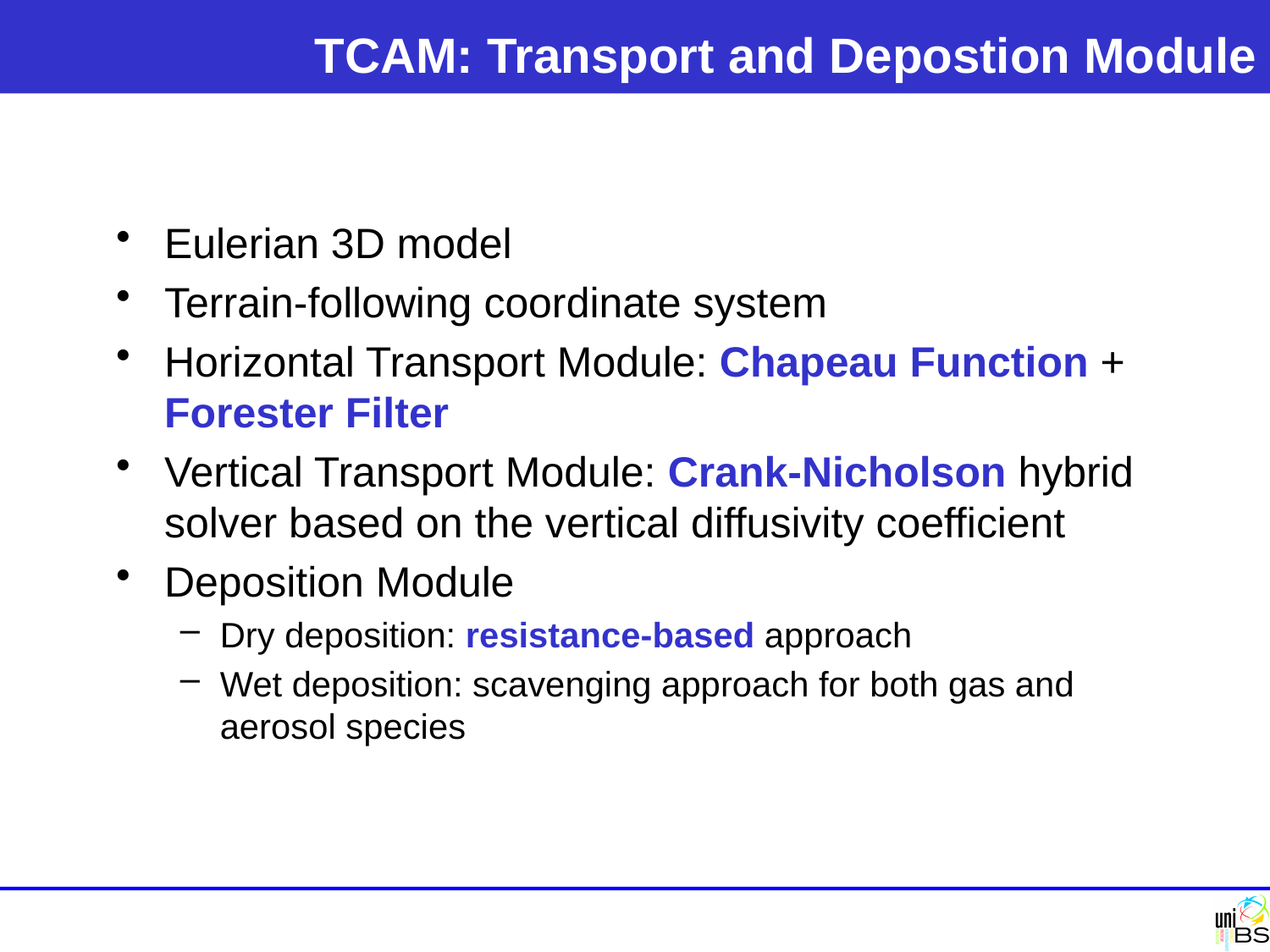

# TCAM: Transport and Depostion Module
Eulerian 3D model
Terrain-following coordinate system
Horizontal Transport Module: Chapeau Function + Forester Filter
Vertical Transport Module: Crank-Nicholson hybrid solver based on the vertical diffusivity coefficient
Deposition Module
Dry deposition: resistance-based approach
Wet deposition: scavenging approach for both gas and aerosol species